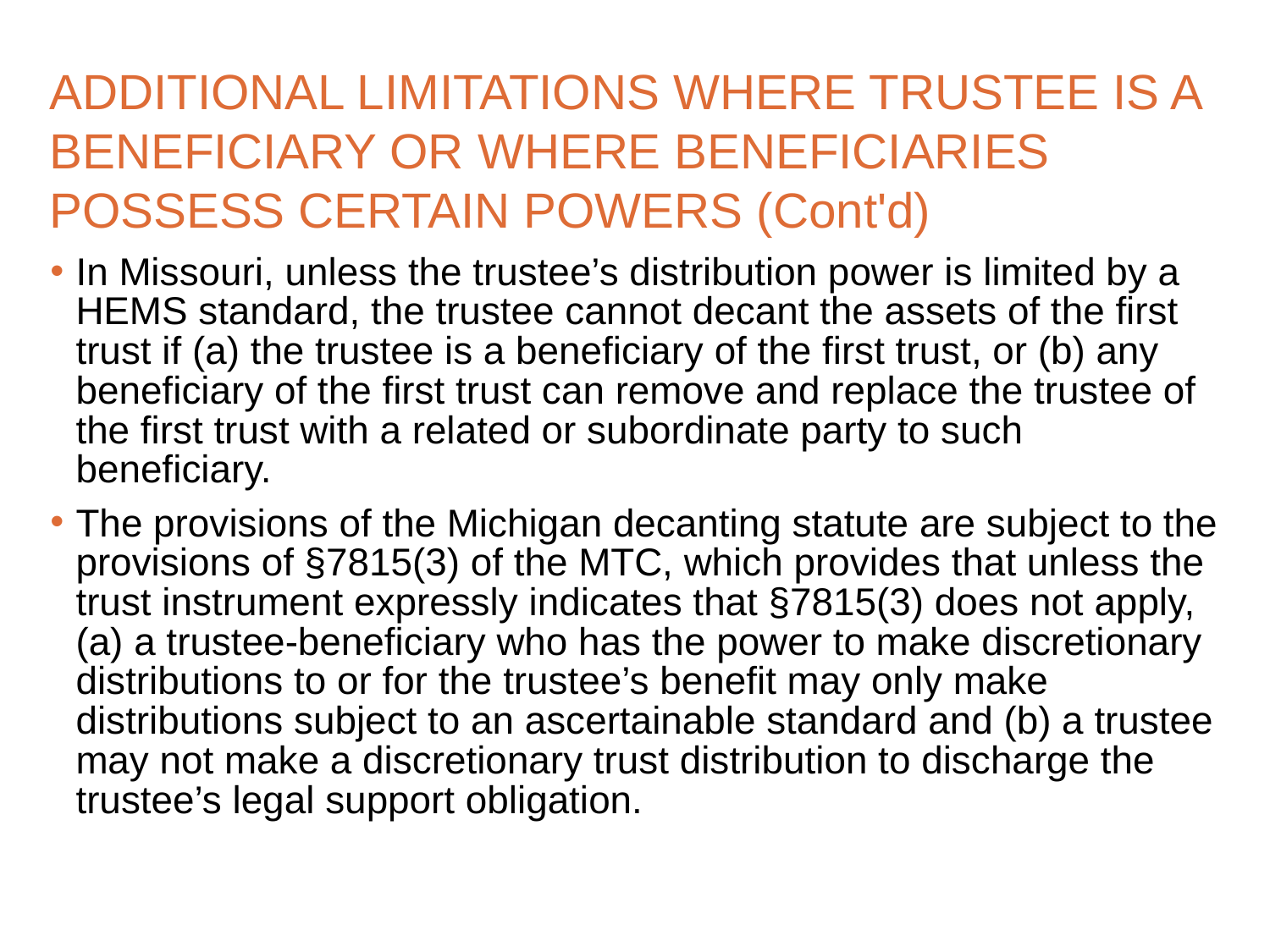

# ADDITIONAL LIMITATIONS WHERE TRUSTEE IS A BENEFICIARY OR WHERE BENEFICIARIES POSSESS CERTAIN POWERS (Cont'd)
In Missouri, unless the trustee’s distribution power is limited by a HEMS standard, the trustee cannot decant the assets of the first trust if (a) the trustee is a beneficiary of the first trust, or (b) any beneficiary of the first trust can remove and replace the trustee of the first trust with a related or subordinate party to such beneficiary.
The provisions of the Michigan decanting statute are subject to the provisions of §7815(3) of the MTC, which provides that unless the trust instrument expressly indicates that §7815(3) does not apply, (a) a trustee-beneficiary who has the power to make discretionary distributions to or for the trustee’s benefit may only make distributions subject to an ascertainable standard and (b) a trustee may not make a discretionary trust distribution to discharge the trustee’s legal support obligation.